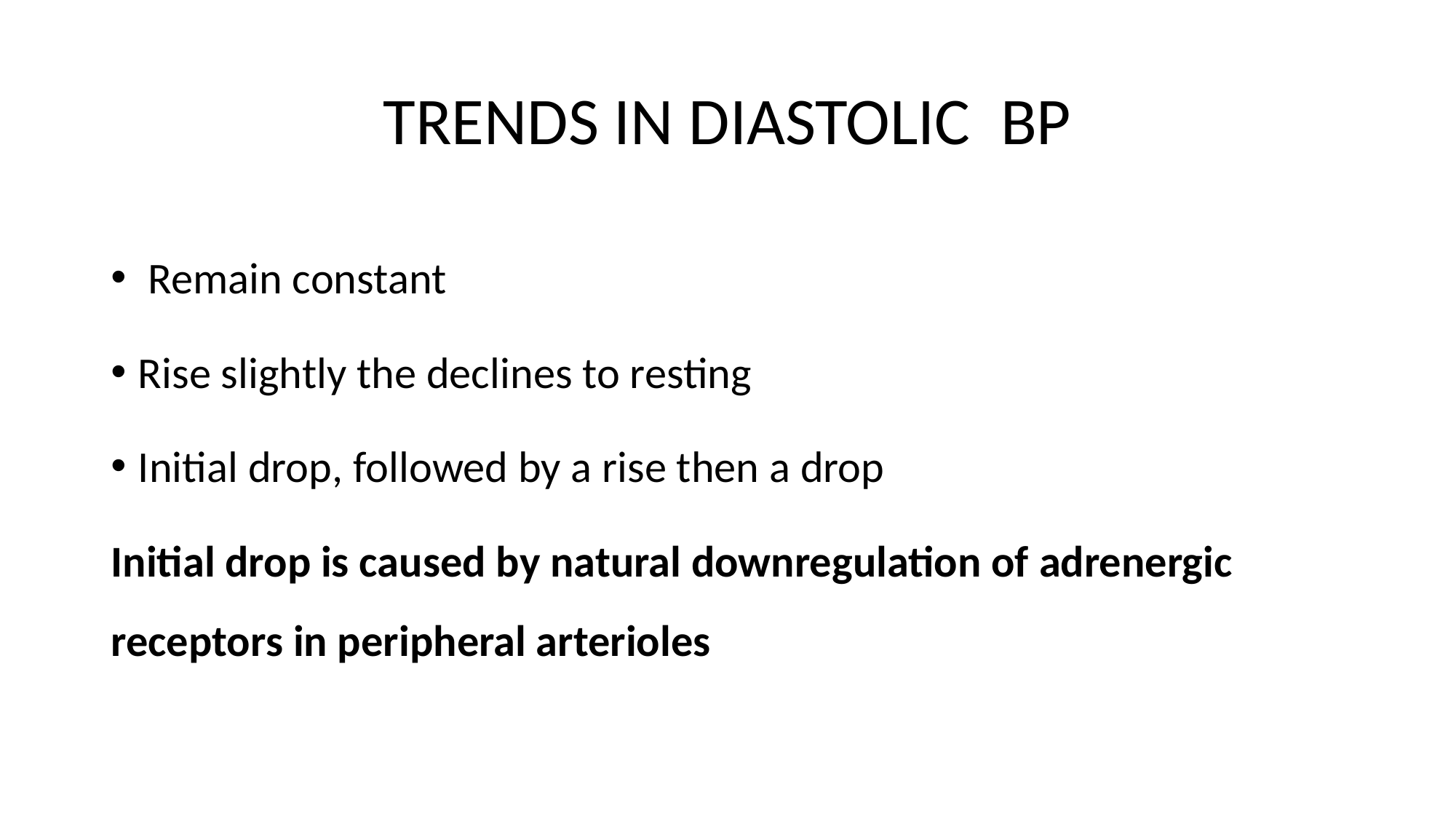

# TRENDS IN DIASTOLIC  BP
 Remain constant
Rise slightly the declines to resting
Initial drop, followed by a rise then a drop
Initial drop is caused by natural downregulation of adrenergic receptors in peripheral arterioles